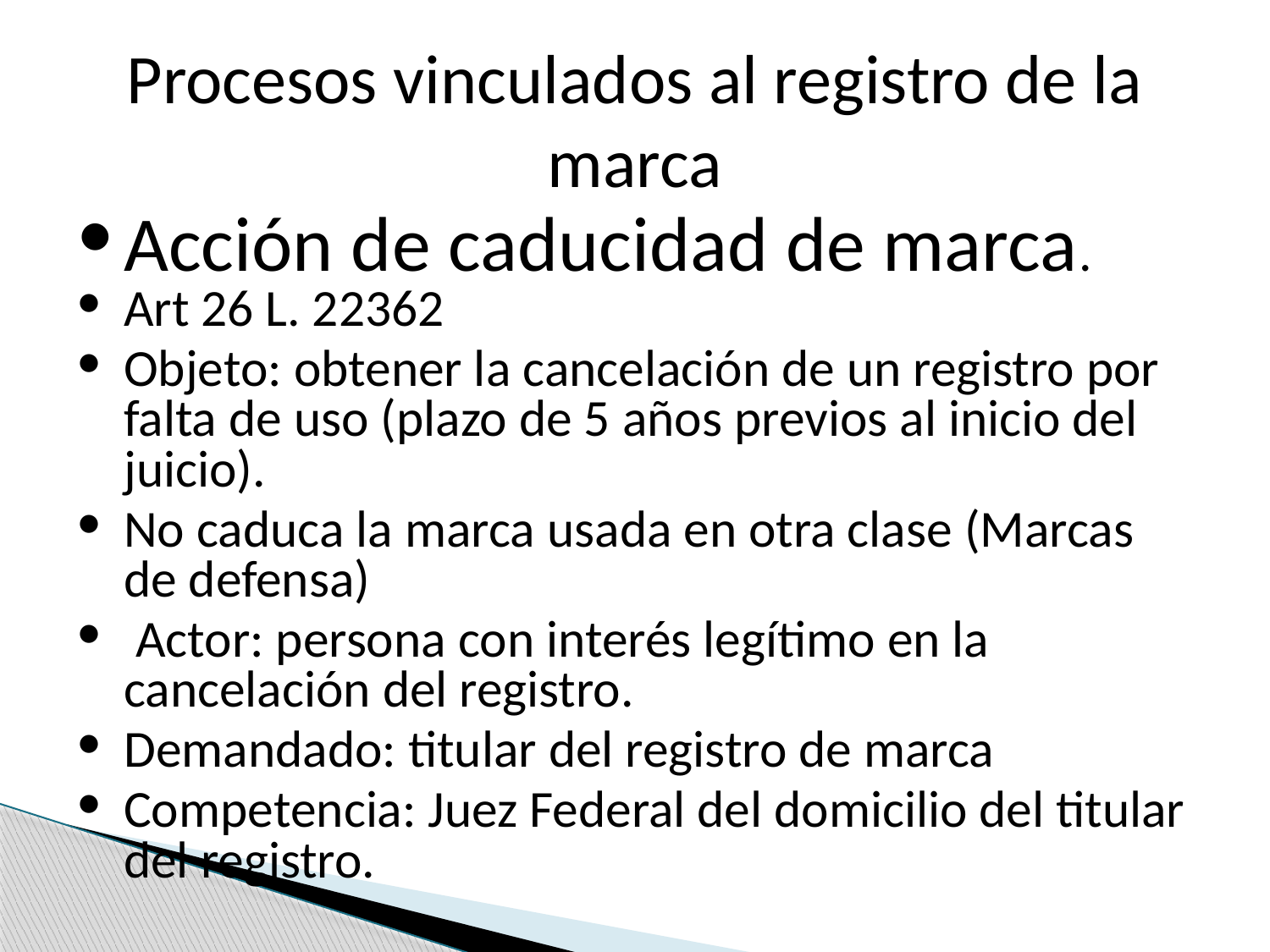

# Procesos vinculados al registro de la marca
Acción de caducidad de marca.
Art 26 L. 22362
Objeto: obtener la cancelación de un registro por falta de uso (plazo de 5 años previos al inicio del juicio).
No caduca la marca usada en otra clase (Marcas de defensa)
 Actor: persona con interés legítimo en la cancelación del registro.
Demandado: titular del registro de marca
Competencia: Juez Federal del domicilio del titular del registro.